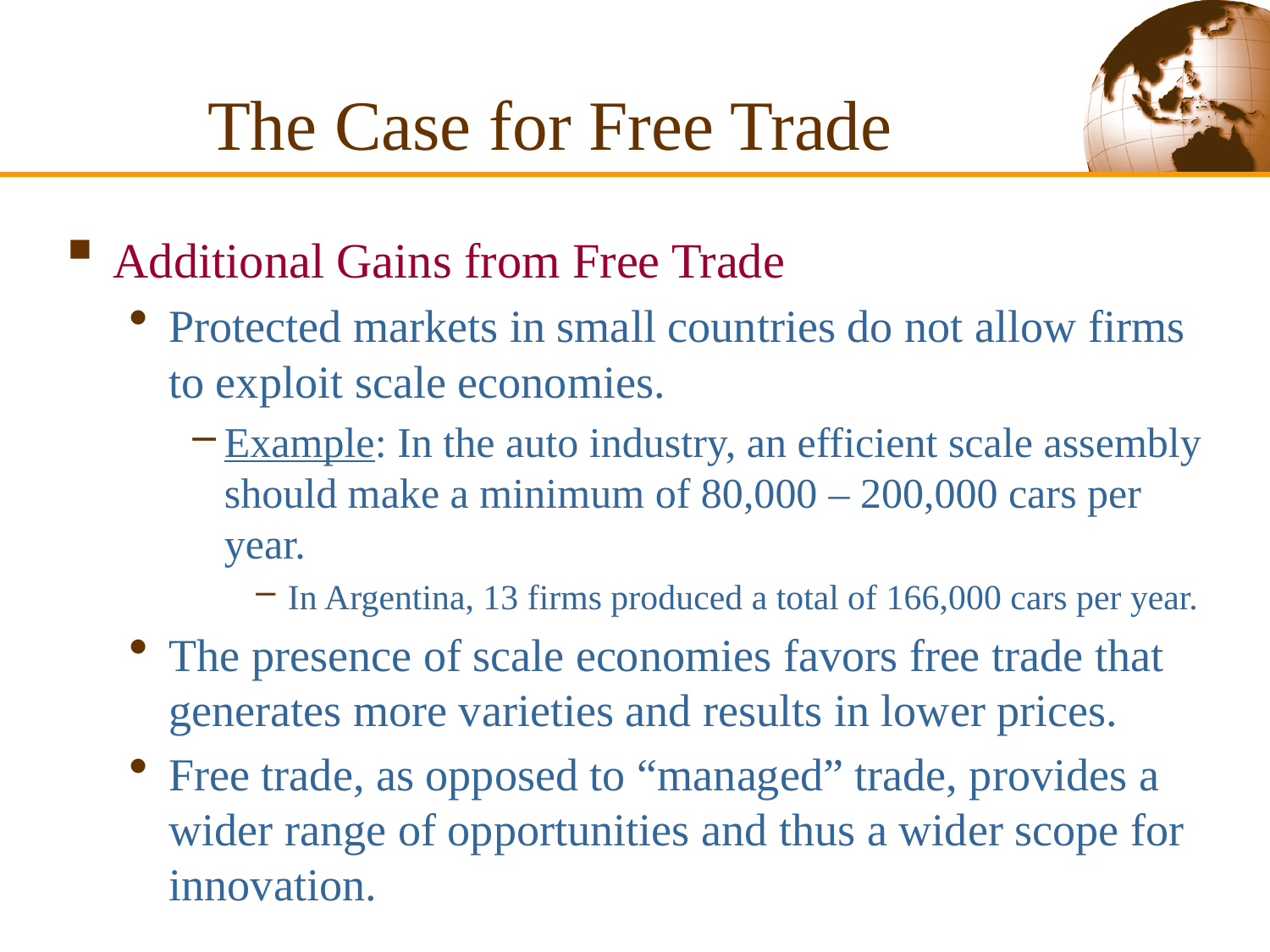

The Case for Free Trade
Additional Gains from Free Trade
Protected markets in small countries do not allow firms to exploit scale economies.
Example: In the auto industry, an efficient scale assembly should make a minimum of 80,000 – 200,000 cars per year.
In Argentina, 13 firms produced a total of 166,000 cars per year.
The presence of scale economies favors free trade that generates more varieties and results in lower prices.
Free trade, as opposed to “managed” trade, provides a wider range of opportunities and thus a wider scope for innovation.